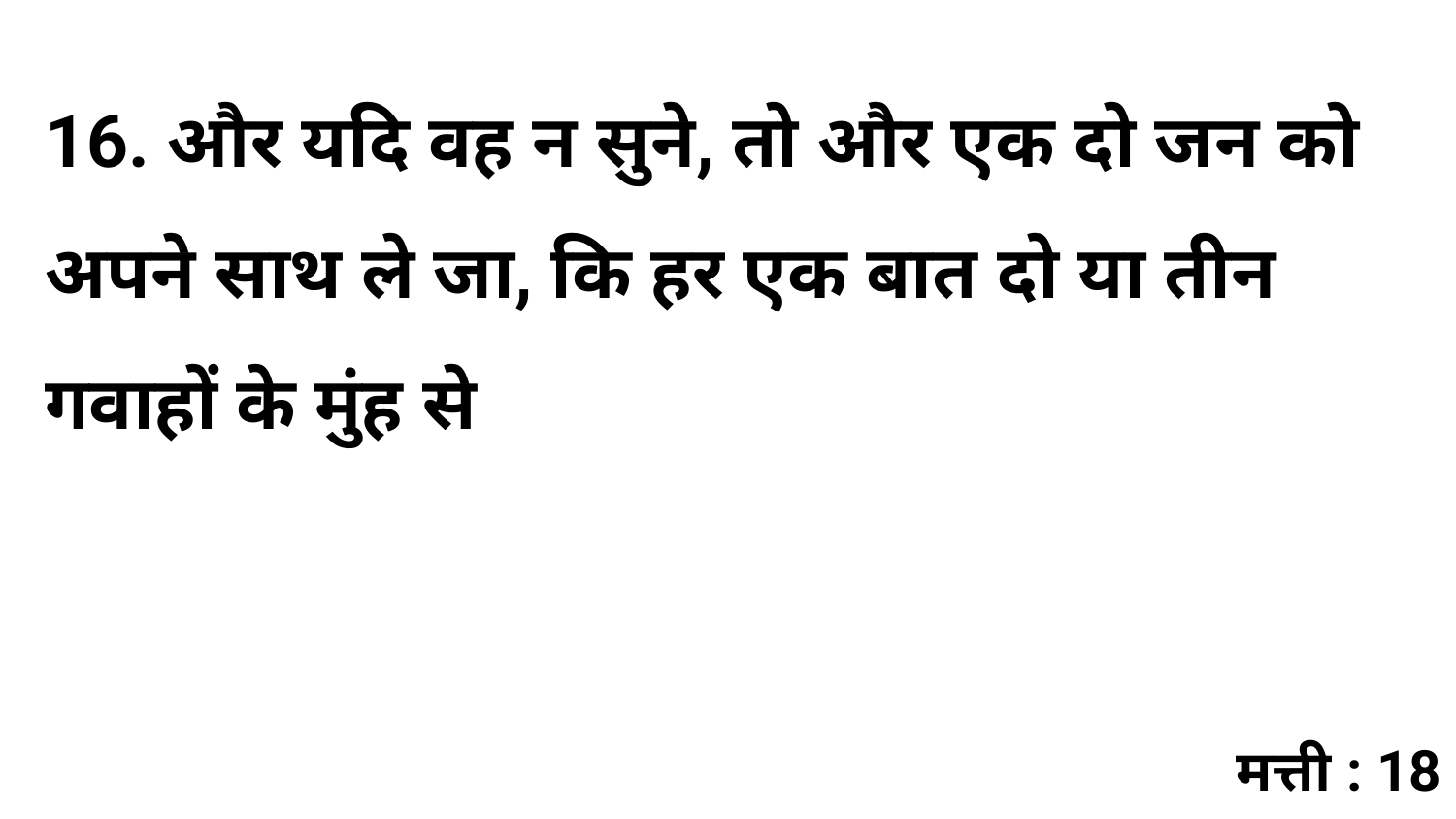

16. और यदि वह न सुने, तो और एक दो जन को अपने साथ ले जा, कि हर एक बात दो या तीन गवाहों के मुंह से
मत्ती : 18